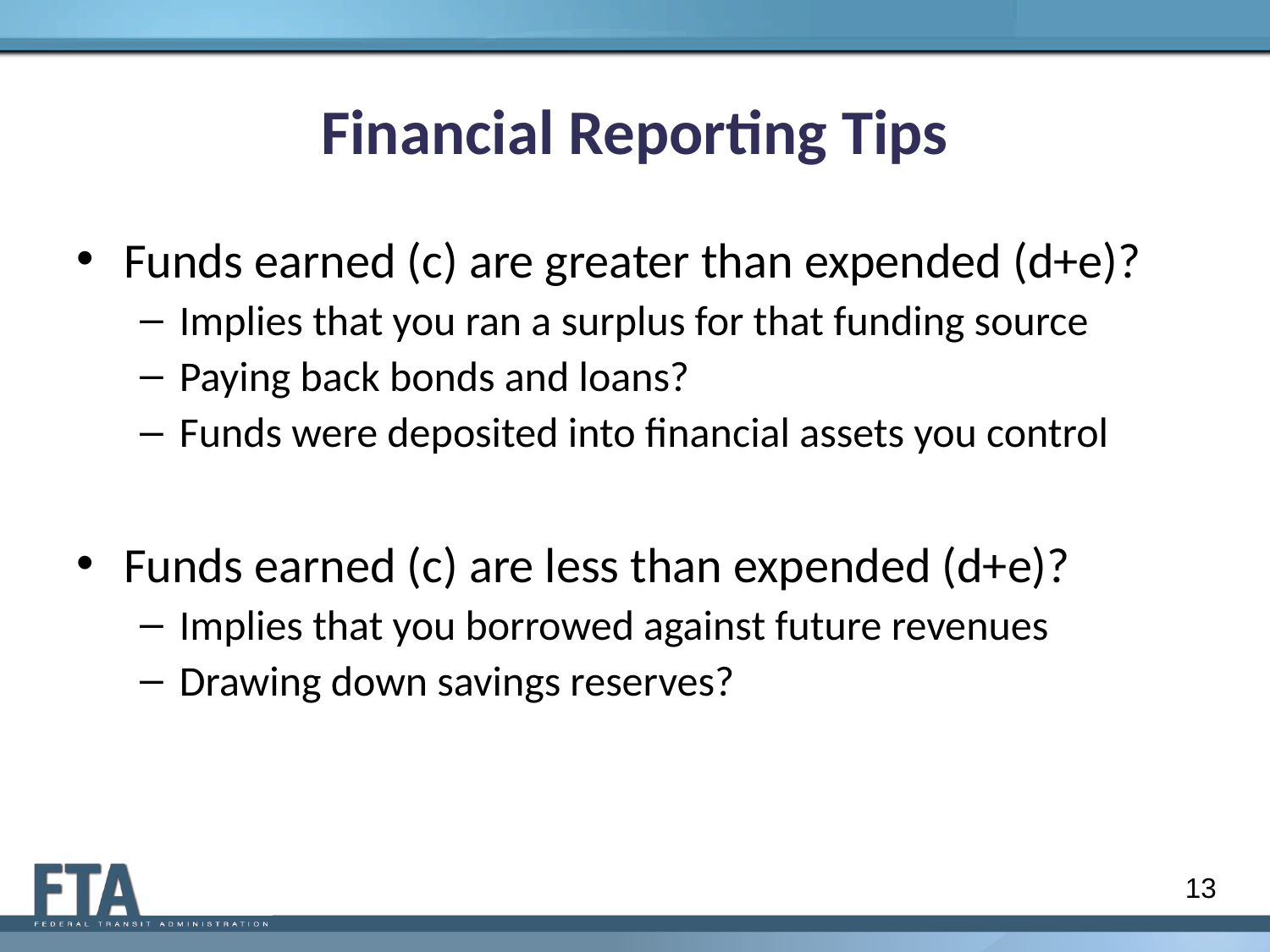

# Financial Reporting Tips
Funds earned (c) are greater than expended (d+e)?
Implies that you ran a surplus for that funding source
Paying back bonds and loans?
Funds were deposited into financial assets you control

Funds earned (c) are less than expended (d+e)?
Implies that you borrowed against future revenues
Drawing down savings reserves?

13